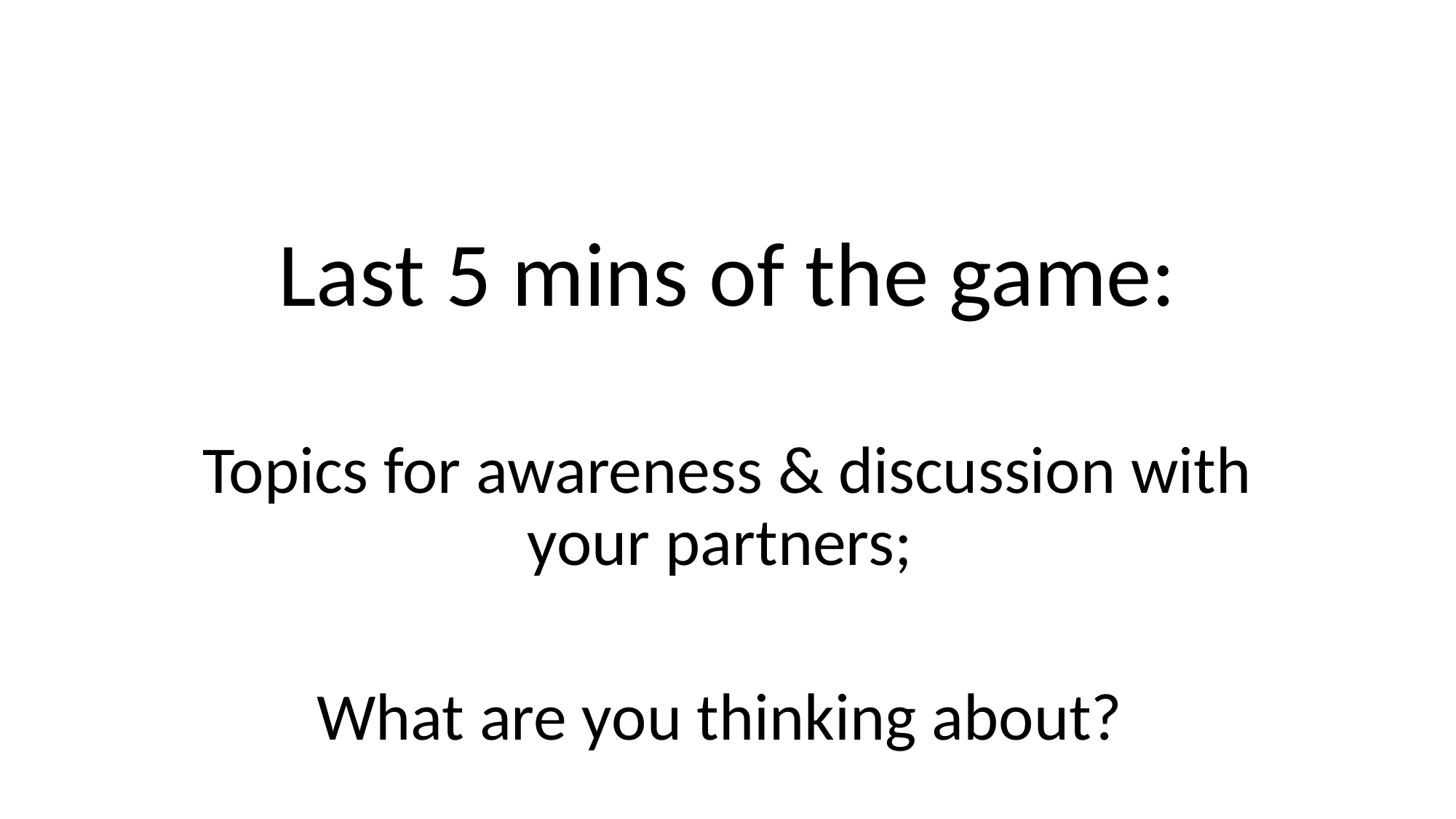

# Last 5 mins of the game:
Topics for awareness & discussion with your partners;

What are you thinking about?